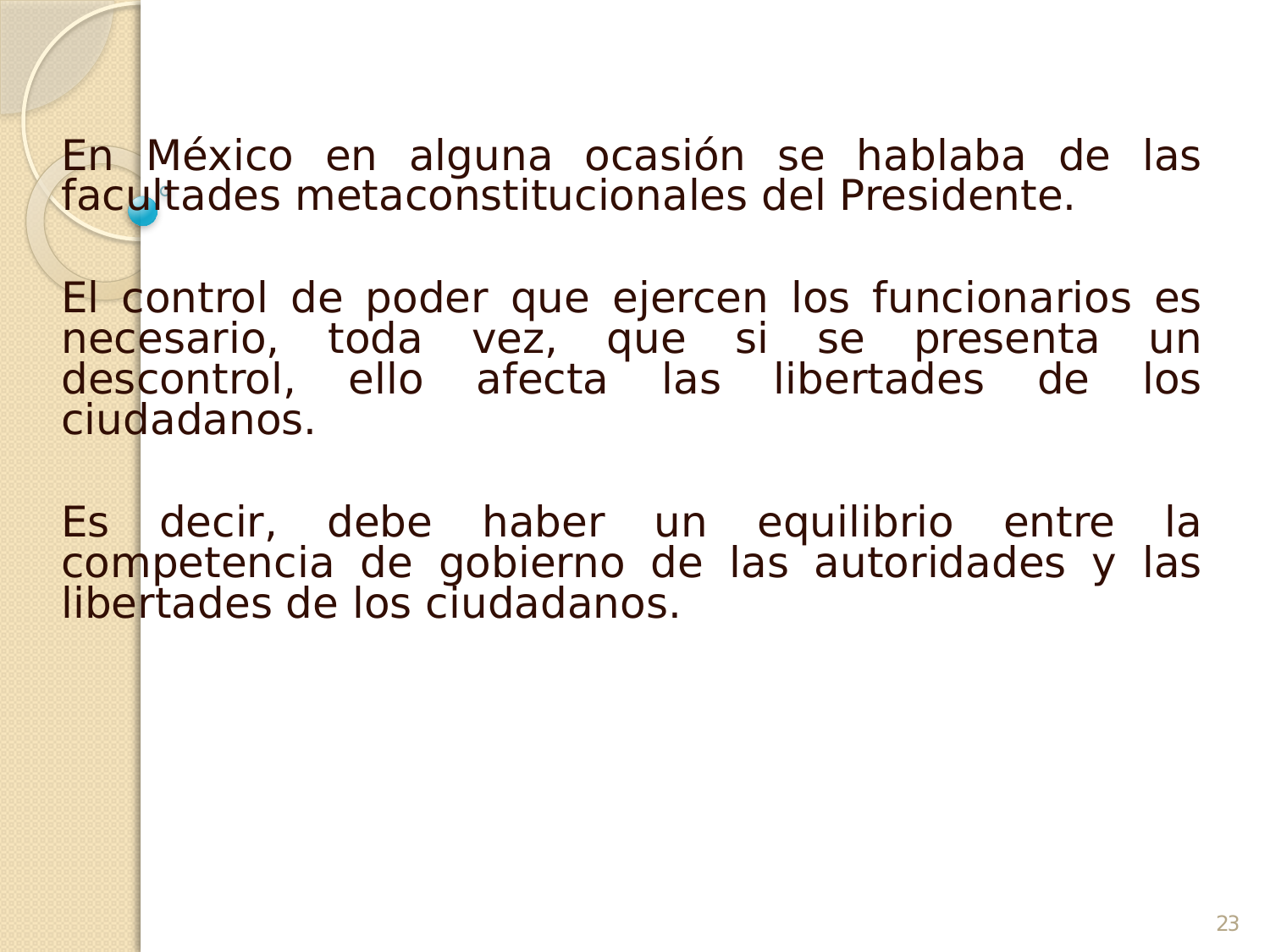

En México en alguna ocasión se hablaba de las facultades metaconstitucionales del Presidente.

El control de poder que ejercen los funcionarios es necesario, toda vez, que si se presenta un descontrol, ello afecta las libertades de los ciudadanos.

Es decir, debe haber un equilibrio entre la competencia de gobierno de las autoridades y las libertades de los ciudadanos.
23